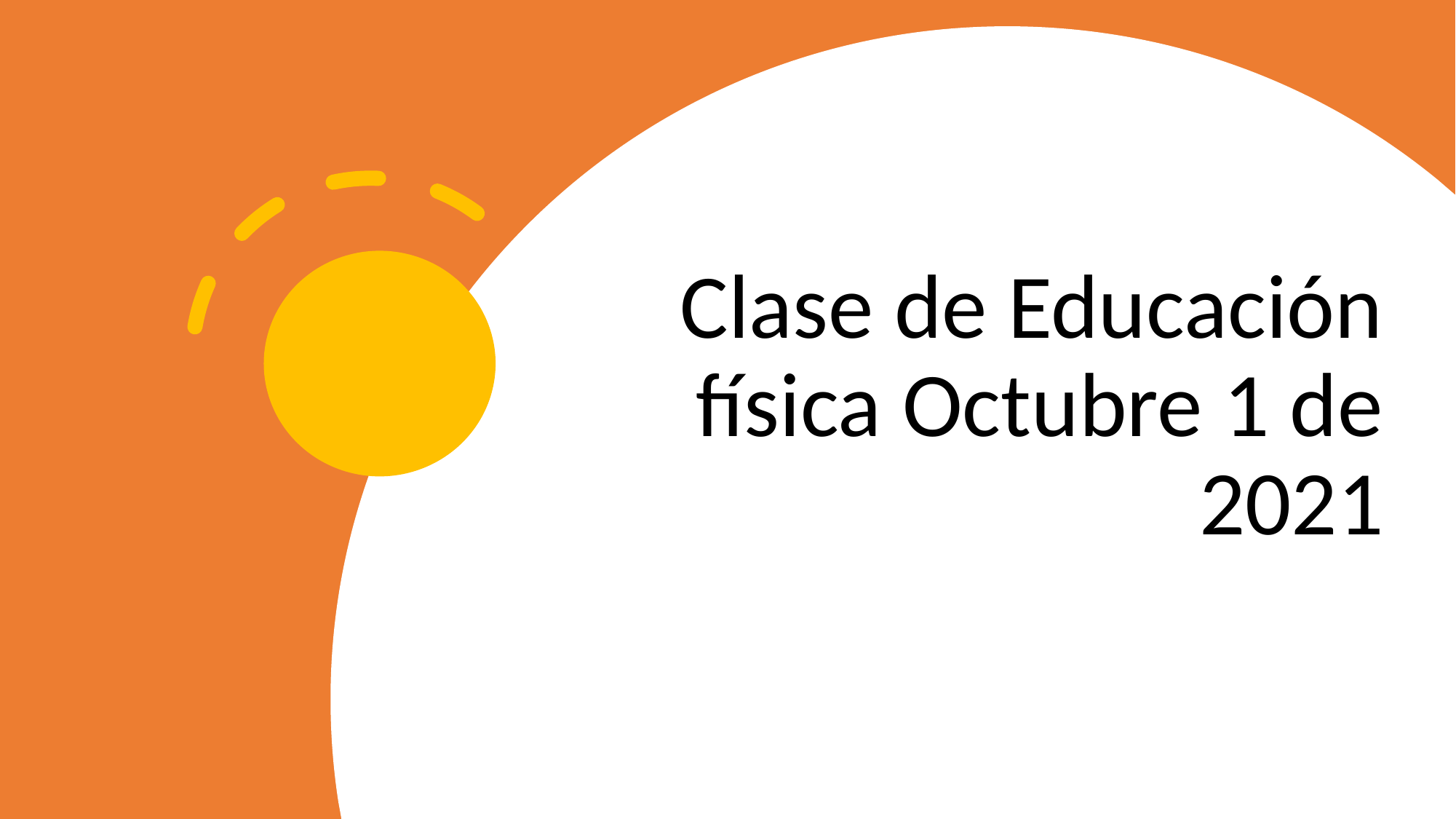

# Clase de Educación física Octubre 1 de 2021